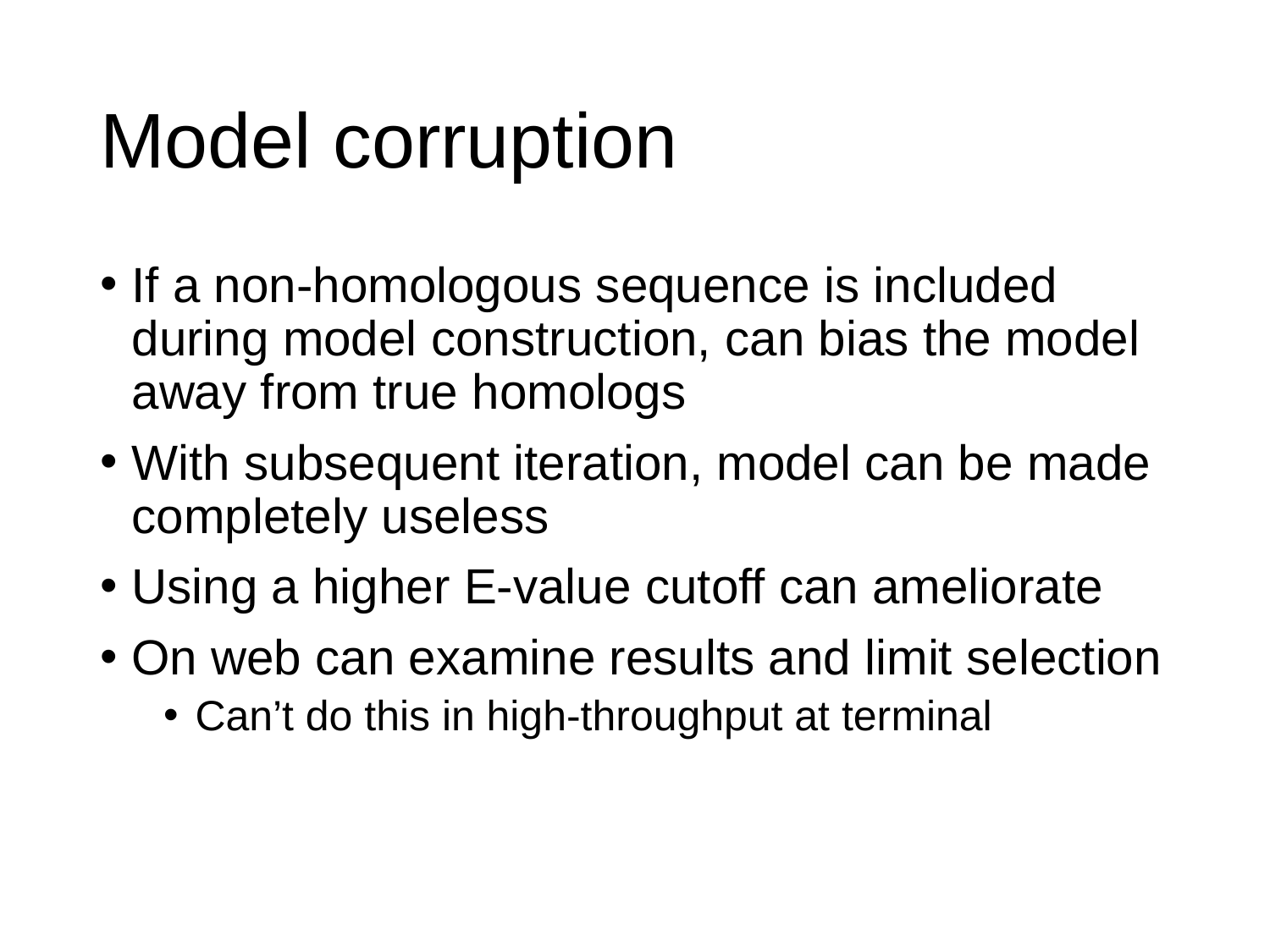

# Model corruption
If a non-homologous sequence is included during model construction, can bias the model away from true homologs
With subsequent iteration, model can be made completely useless
Using a higher E-value cutoff can ameliorate
On web can examine results and limit selection
Can’t do this in high-throughput at terminal